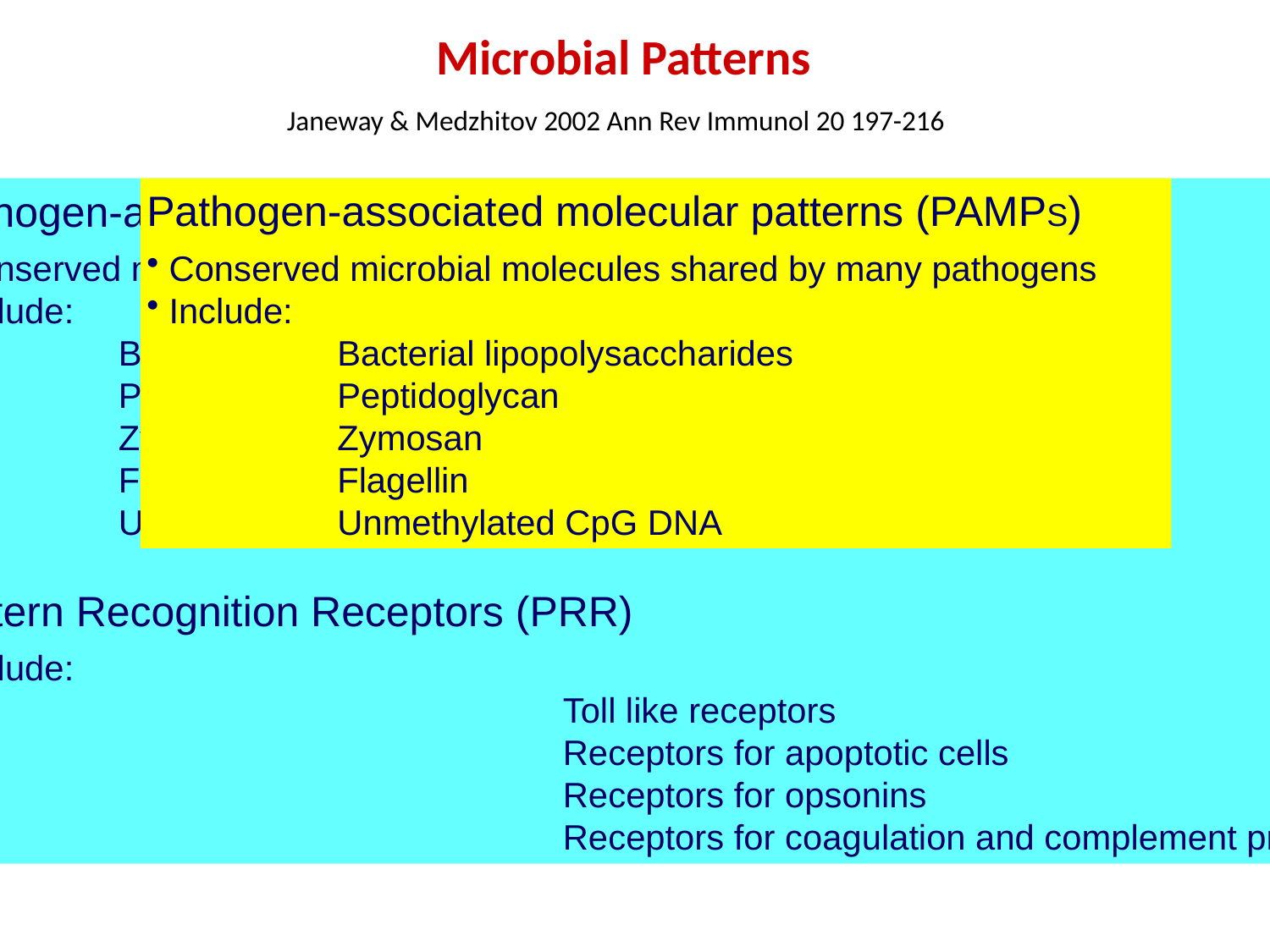

Microbial Patterns
Janeway & Medzhitov 2002 Ann Rev Immunol 20 197-216
Pathogen-associated molecular patterns (PAMPS)

 Conserved microbial molecules shared by many pathogens
 Include:
Bacterial lipopolysaccharides
Peptidoglycan
Zymosan
Flagellin
Unmethylated CpG DNA
Pathogen-associated molecular patterns (PAMPS)

 Conserved microbial molecules shared by many pathogens
 Include:
Bacterial lipopolysaccharides
Peptidoglycan
Zymosan
Flagellin
Unmethylated CpG DNA

Pattern Recognition Receptors (PRR)

 Include:
 					Toll like receptors
					Receptors for apoptotic cells
 					Receptors for opsonins
					Receptors for coagulation and complement proteins